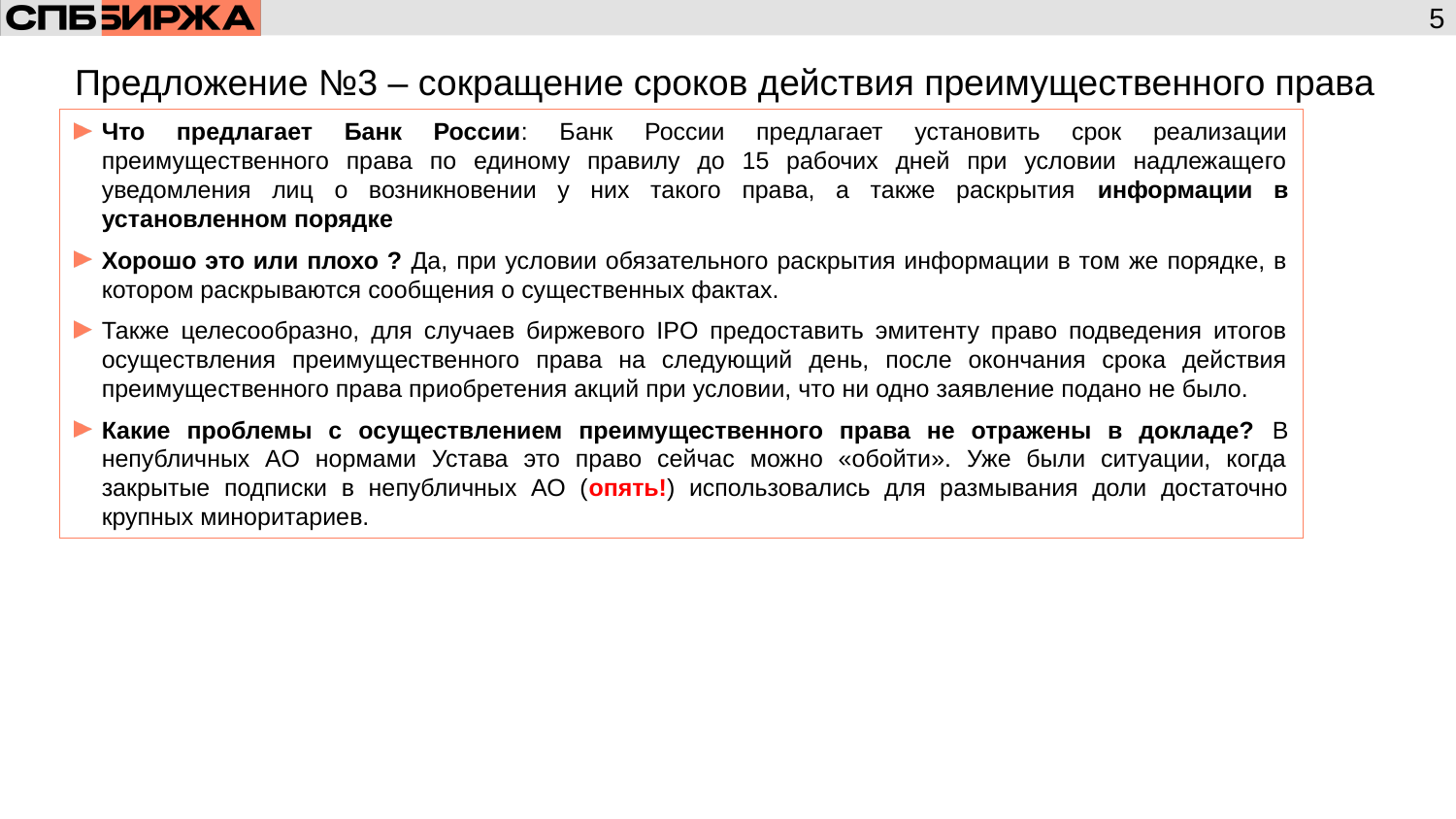

Предложение №3 – сокращение сроков действия преимущественного права
Что предлагает Банк России: Банк России предлагает установить срок реализации преимущественного права по единому правилу до 15 рабочих дней при условии надлежащего уведомления лиц о возникновении у них такого права, а также раскрытия информации в установленном порядке
Хорошо это или плохо ? Да, при условии обязательного раскрытия информации в том же порядке, в котором раскрываются сообщения о существенных фактах.
Также целесообразно, для случаев биржевого IPO предоставить эмитенту право подведения итогов осуществления преимущественного права на следующий день, после окончания срока действия преимущественного права приобретения акций при условии, что ни одно заявление подано не было.
Какие проблемы с осуществлением преимущественного права не отражены в докладе? В непубличных АО нормами Устава это право сейчас можно «обойти». Уже были ситуации, когда закрытые подписки в непубличных АО (опять!) использовались для размывания доли достаточно крупных миноритариев.